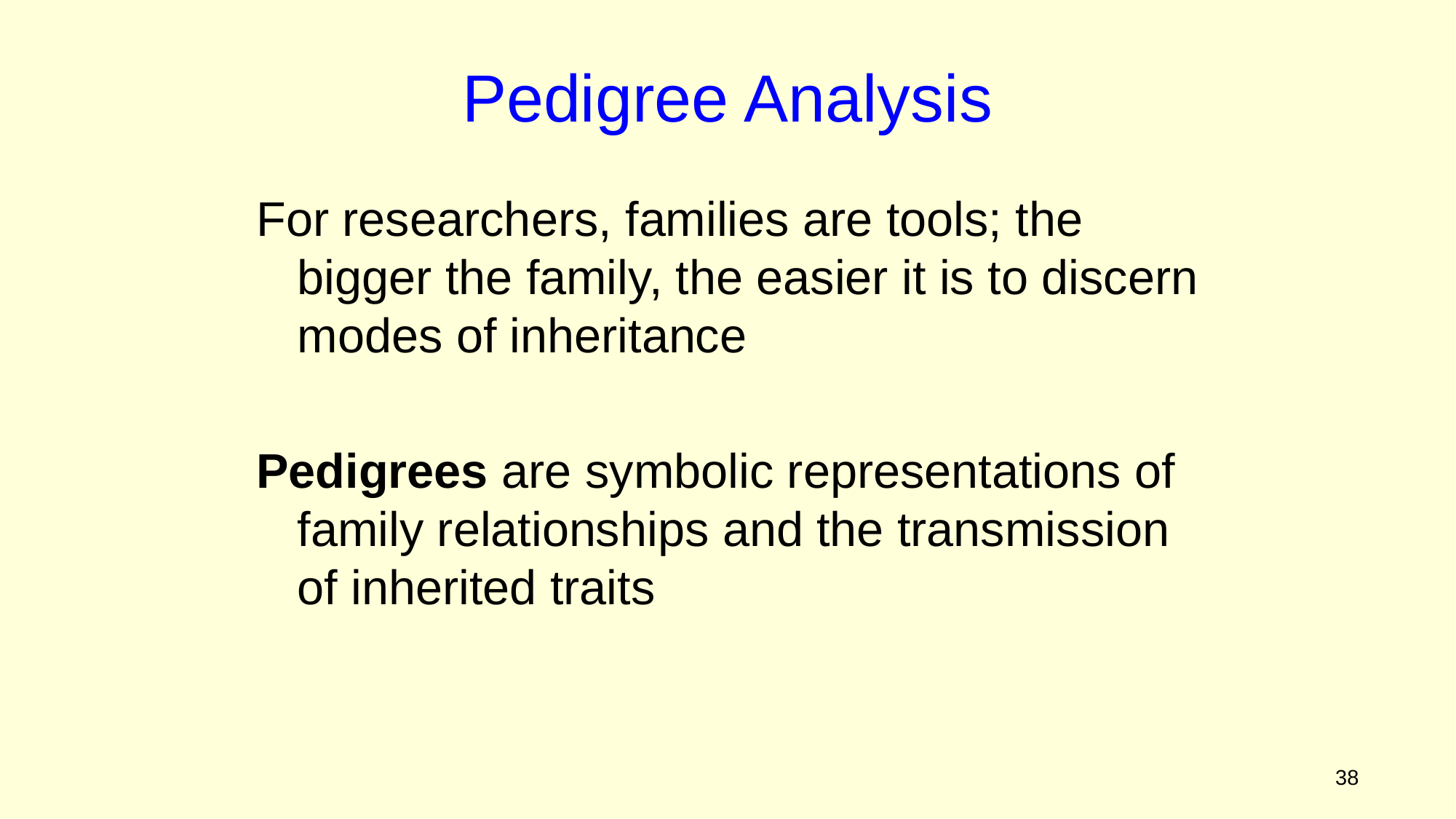

Pedigree Analysis
For researchers, families are tools; the bigger the family, the easier it is to discern modes of inheritance

Pedigrees are symbolic representations of family relationships and the transmission of inherited traits